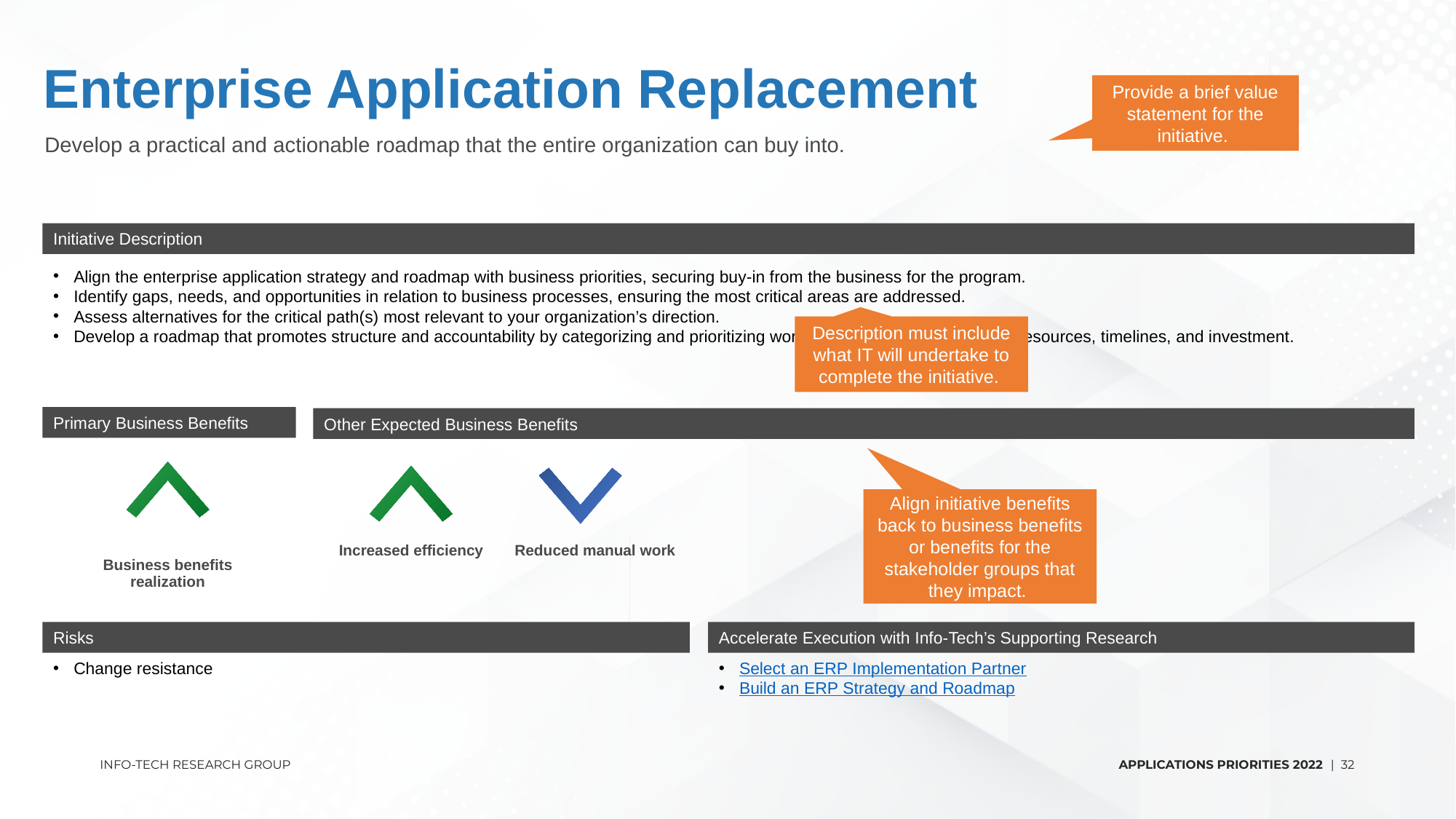

Enterprise Application Replacement
Provide a brief value statement for the initiative.
Develop a practical and actionable roadmap that the entire organization can buy into.
Initiative Description
Align the enterprise application strategy and roadmap with business priorities, securing buy-in from the business for the program.
Identify gaps, needs, and opportunities in relation to business processes, ensuring the most critical areas are addressed.
Assess alternatives for the critical path(s) most relevant to your organization’s direction.
Develop a roadmap that promotes structure and accountability by categorizing and prioritizing work initiatives and by identifying resources, timelines, and investment.
Description must include what IT will undertake to complete the initiative.
Primary Business Benefits
Other Expected Business Benefits

Align initiative benefits back to business benefits or benefits for the stakeholder groups that they impact.
Increased efficiency
Reduced manual work
Business benefits realization
Risks
Accelerate Execution with Info-Tech’s Supporting Research
Select an ERP Implementation Partner
Build an ERP Strategy and Roadmap

Change resistance